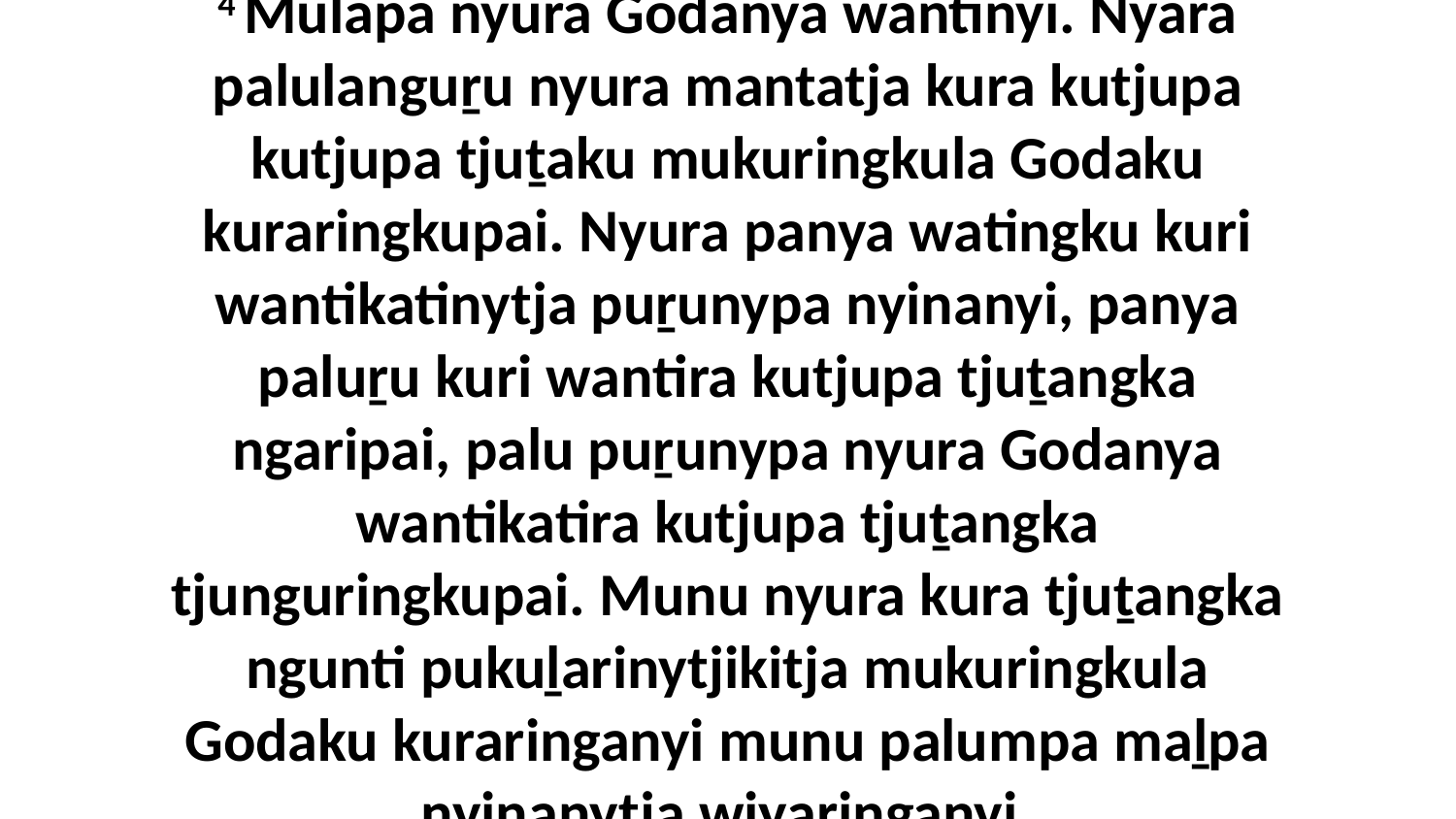

4 Mulapa nyura Godanya wantinyi. Nyara palulanguṟu nyura mantatja kura kutjupa kutjupa tjuṯaku mukuringkula Godaku kuraringkupai. Nyura panya watingku kuri wantikatinytja puṟunypa nyinanyi, panya paluṟu kuri wantira kutjupa tjuṯangka ngaripai, palu puṟunypa nyura Godanya wantikatira kutjupa tjuṯangka tjunguringkupai. Munu nyura kura tjuṯangka ngunti pukuḻarinytjikitja mukuringkula Godaku kuraringanyi munu palumpa maḻpa nyinanytja wiyaringanyi.